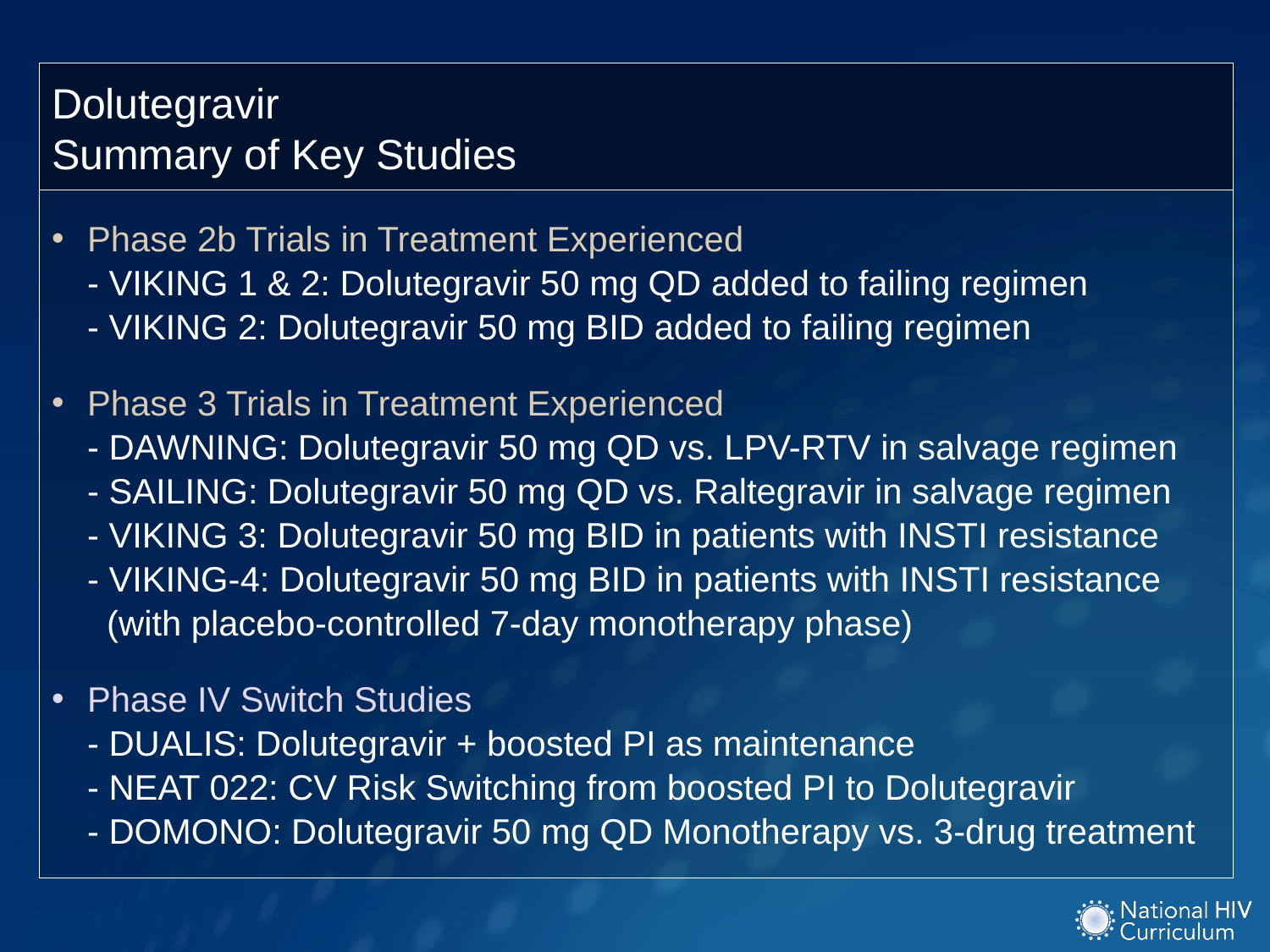

Dolutegravir
Summary of Key Studies
Phase 2b Trials in Treatment Experienced
- VIKING 1 & 2: Dolutegravir 50 mg QD added to failing regimen
- VIKING 2: Dolutegravir 50 mg BID added to failing regimen
Phase 3 Trials in Treatment Experienced
- DAWNING: Dolutegravir 50 mg QD vs. LPV-RTV in salvage regimen
- SAILING: Dolutegravir 50 mg QD vs. Raltegravir in salvage regimen
- VIKING 3: Dolutegravir 50 mg BID in patients with INSTI resistance
- VIKING-4: Dolutegravir 50 mg BID in patients with INSTI resistance
  (with placebo-controlled 7-day monotherapy phase)
Phase IV Switch Studies
- DUALIS: Dolutegravir + boosted PI as maintenance
- NEAT 022: CV Risk Switching from boosted PI to Dolutegravir
- DOMONO: Dolutegravir 50 mg QD Monotherapy vs. 3-drug treatment